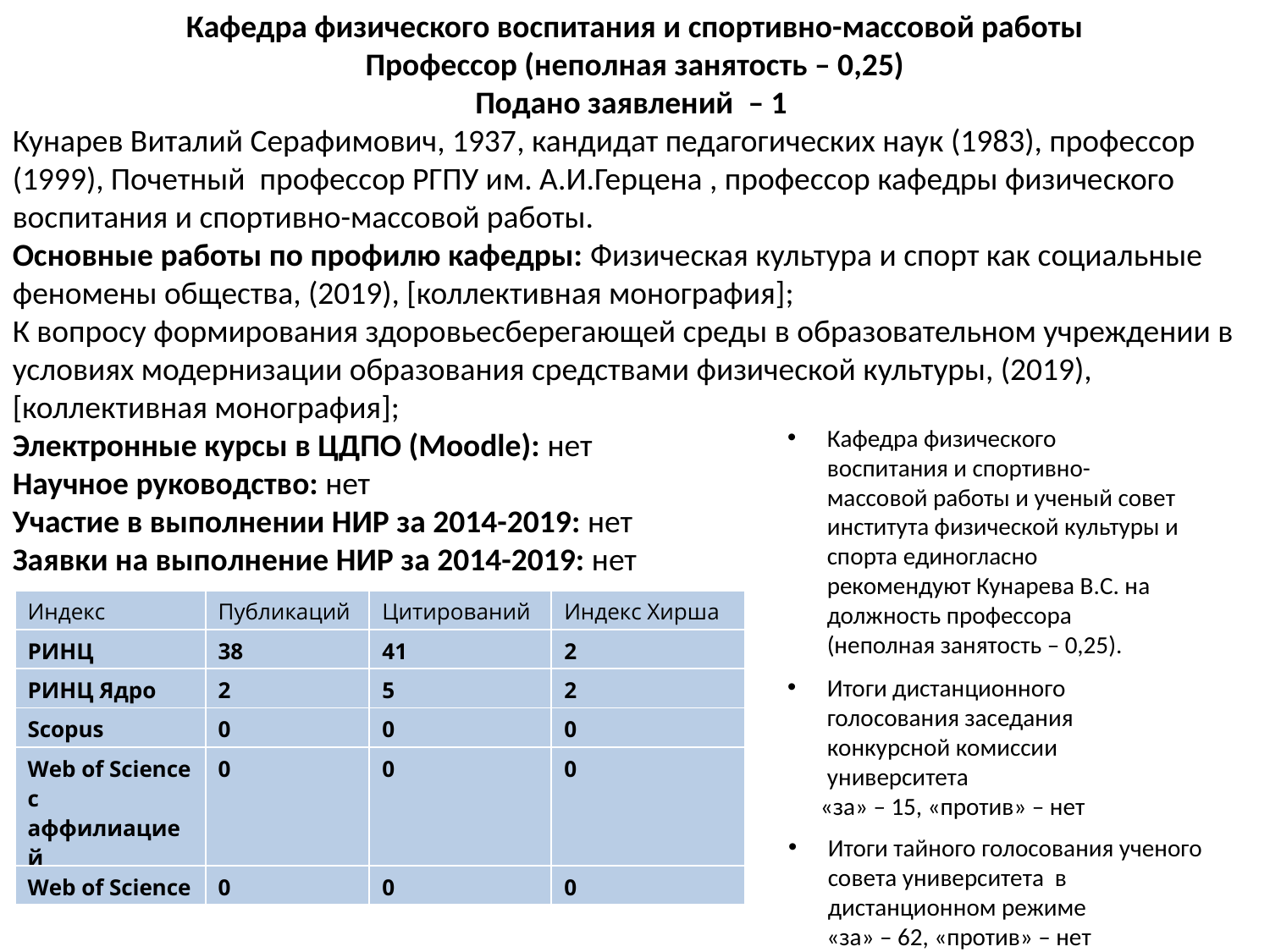

Кафедра физического воспитания и спортивно-массовой работы
Профессор (неполная занятость – 0,25)
Подано заявлений  – 1
Кунарев Виталий Серафимович, 1937​, кандидат педагогических наук (1983), профессор (1999), Почетный  профессор РГПУ им. А.И.Герцена , профессор кафедры физического воспитания и спортивно-массовой работы.
Основные работы по профилю кафедры: Физическая культура и спорт как социальные феномены общества, (2019), [коллективная монография];
К вопросу формирования здоровьесберегающей среды в образовательном учреждении в условиях модернизации образования средствами физической культуры, (2019), [коллективная монография];​
Электронные курсы в ЦДПО (Moodle): ​нет
Научное руководство: нет
Участие в выполнении НИР за 2014-2019: ​нет
Заявки на выполнение НИР за 2014-2019: ​нет

Кафедра физического воспитания и спортивно-массовой работы и ученый совет института физической культуры и спорта единогласно рекомендуют Кунарева В.С. на должность профессора (неполная занятость – 0,25).

| Индекс | Публикаций | Цитирований | Индекс Хирша |
| --- | --- | --- | --- |
| РИНЦ | 38 | 41 | 2 |
| РИНЦ Ядро | 2 | 5 | 2 |
| Scopus | 0 | 0 | 0 |
| Web of Science c аффилиацией | 0 | 0 | 0 |
| Web of Science | 0 | 0 | 0 |
Итоги дистанционного голосования заседания конкурсной комиссии университета
      «за» – 15, «против» – нет

Итоги тайного голосования ученого совета университета  в дистанционном режиме
       «за» – 62, «против» – нет